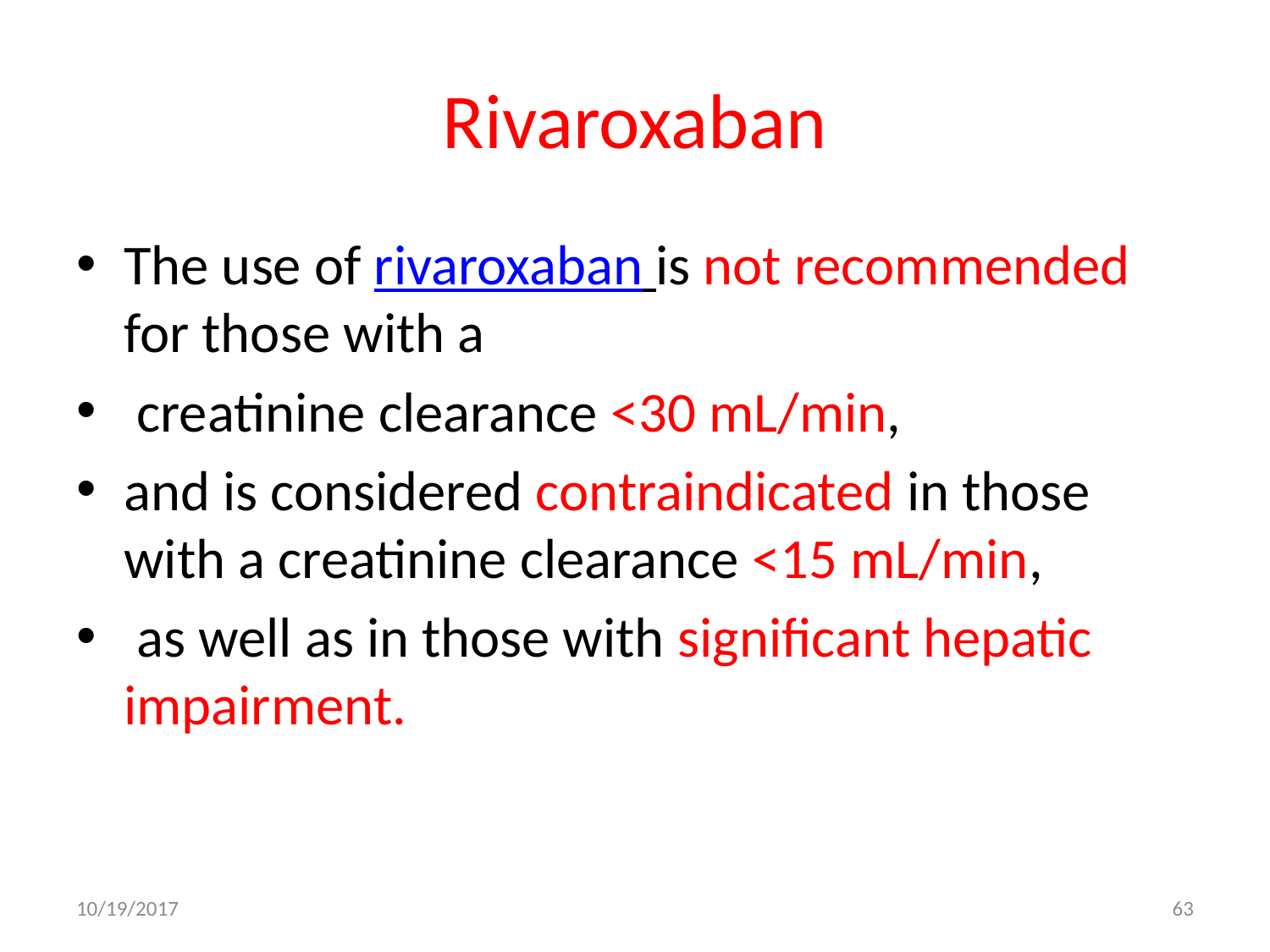

# Rivaroxaban
The use of rivaroxaban is not recommended for those with a
 creatinine clearance <30 mL/min,
and is considered contraindicated in those with a creatinine clearance <15 mL/min,
 as well as in those with significant hepatic impairment.
10/19/2017
63